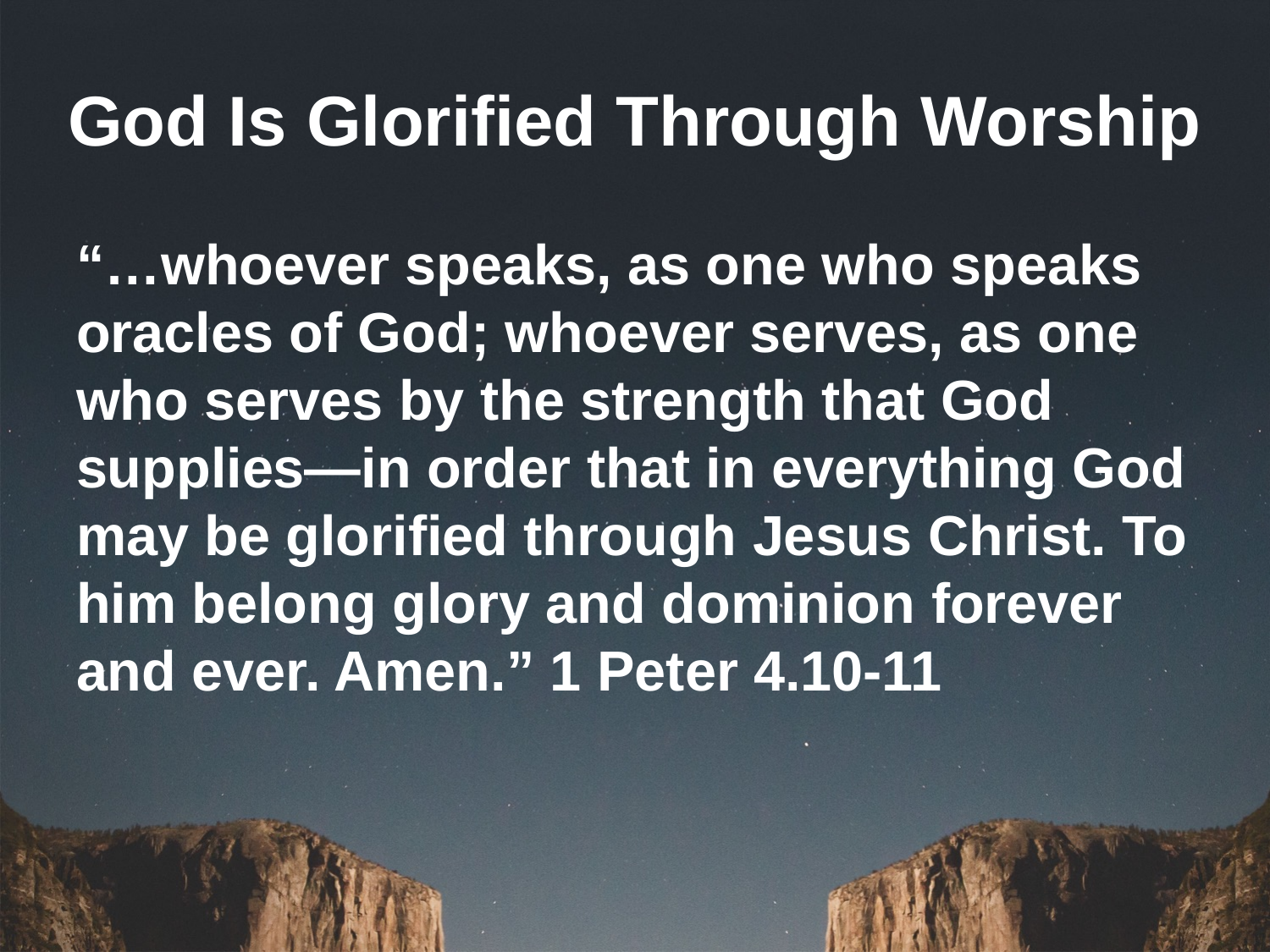

# God Is Glorified Through Worship
“…whoever speaks, as one who speaks oracles of God; whoever serves, as one who serves by the strength that God supplies—in order that in everything God may be glorified through Jesus Christ. To him belong glory and dominion forever and ever. Amen.” 1 Peter 4.10-11